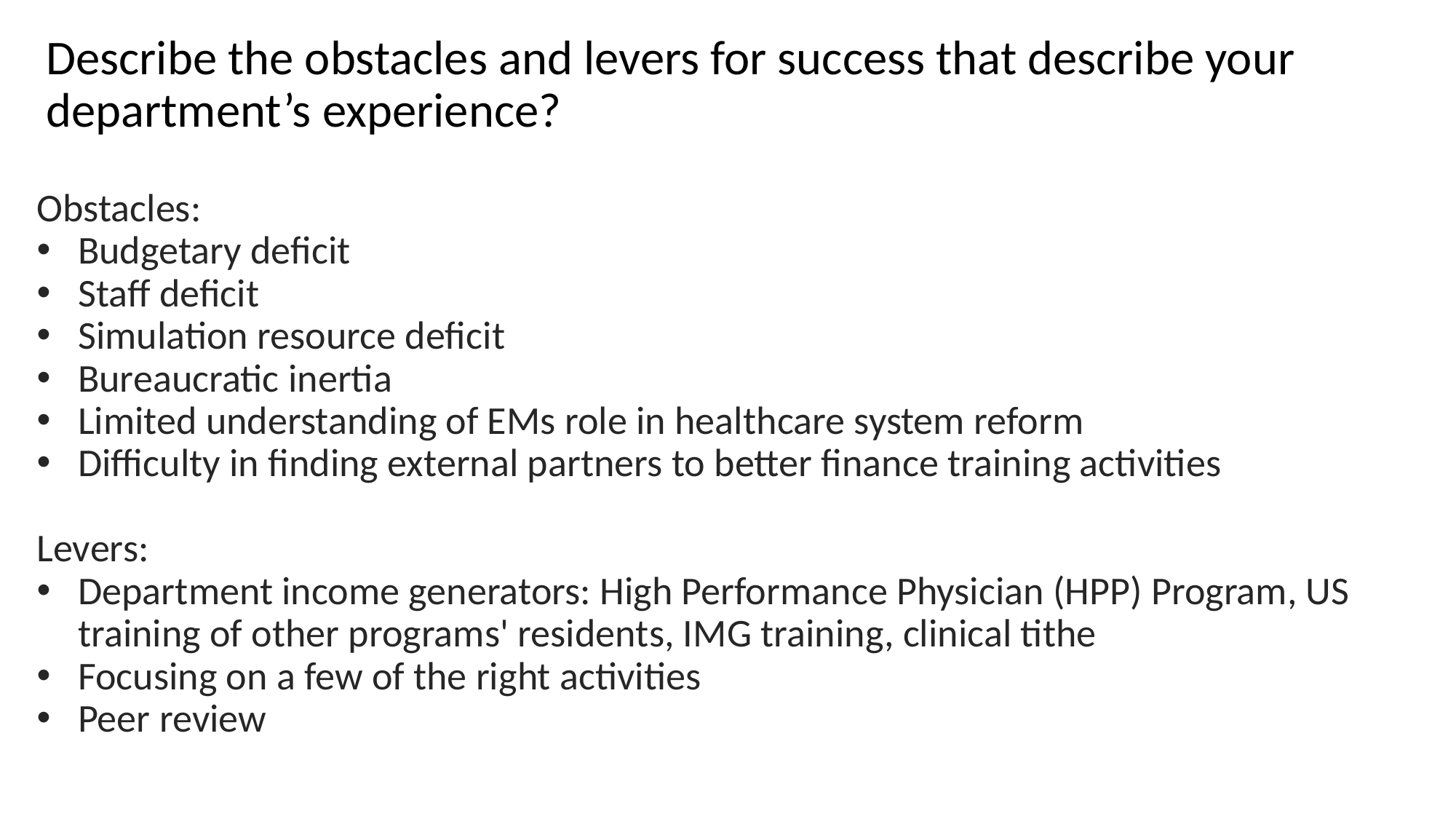

# Describe the obstacles and levers for success that describe your department’s experience?
Obstacles:
Budgetary deficit
Staff deficit
Simulation resource deficit
Bureaucratic inertia
Limited understanding of EMs role in healthcare system reform
Difficulty in finding external partners to better finance training activities

Levers:
Department income generators: High Performance Physician (HPP) Program, US training of other programs' residents, IMG training, clinical tithe
Focusing on a few of the right activities
Peer review